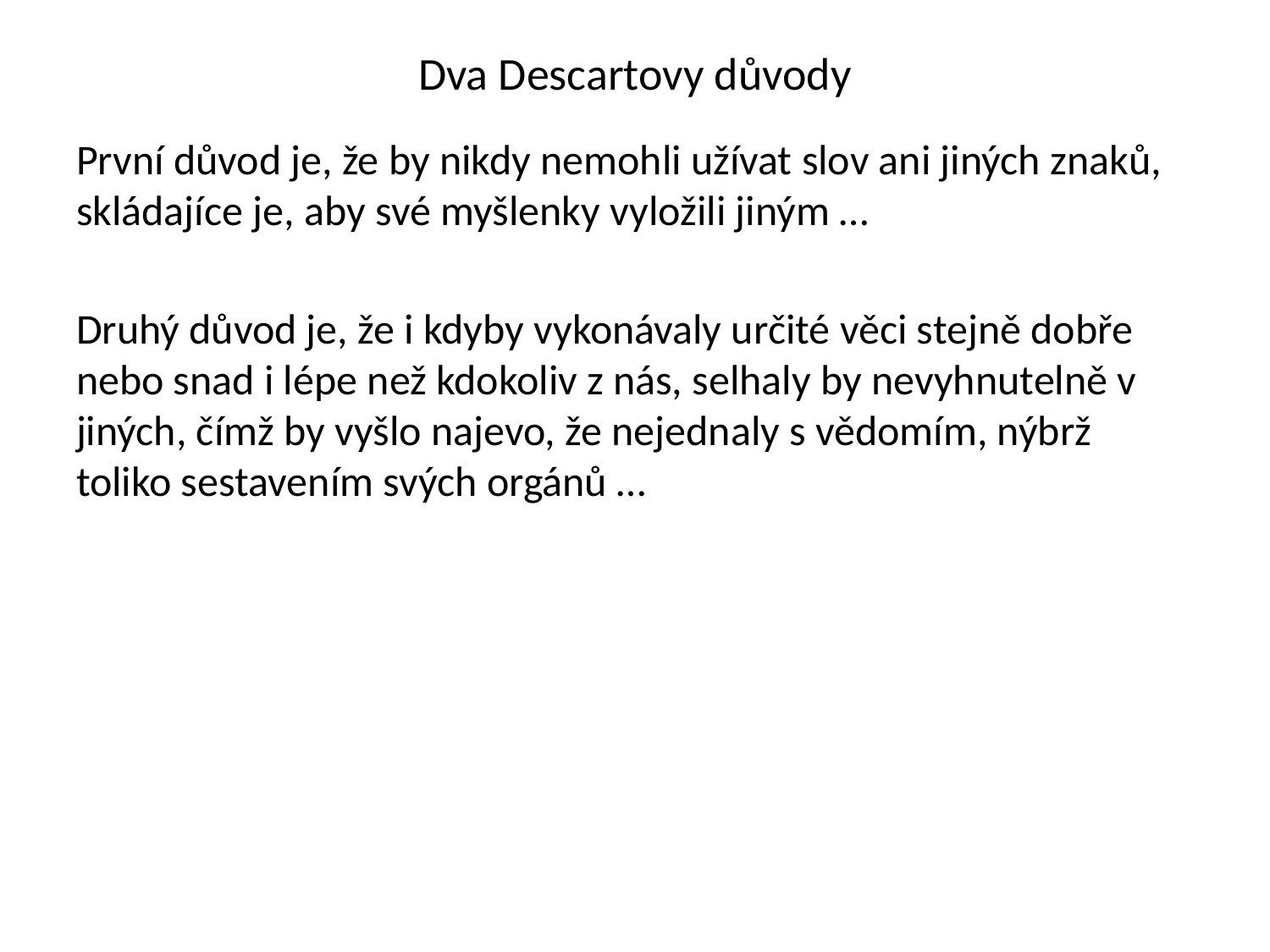

# Dva Descartovy důvody
První důvod je, že by nikdy nemohli užívat slov ani jiných znaků, skládajíce je, aby své myšlenky vyložili jiným …

Druhý důvod je, že i kdyby vykonávaly určité věci stejně dobře nebo snad i lépe než kdokoliv z nás, selhaly by nevyhnutelně v jiných, čímž by vyšlo najevo, že nejednaly s vědomím, nýbrž toliko sestavením svých orgánů …